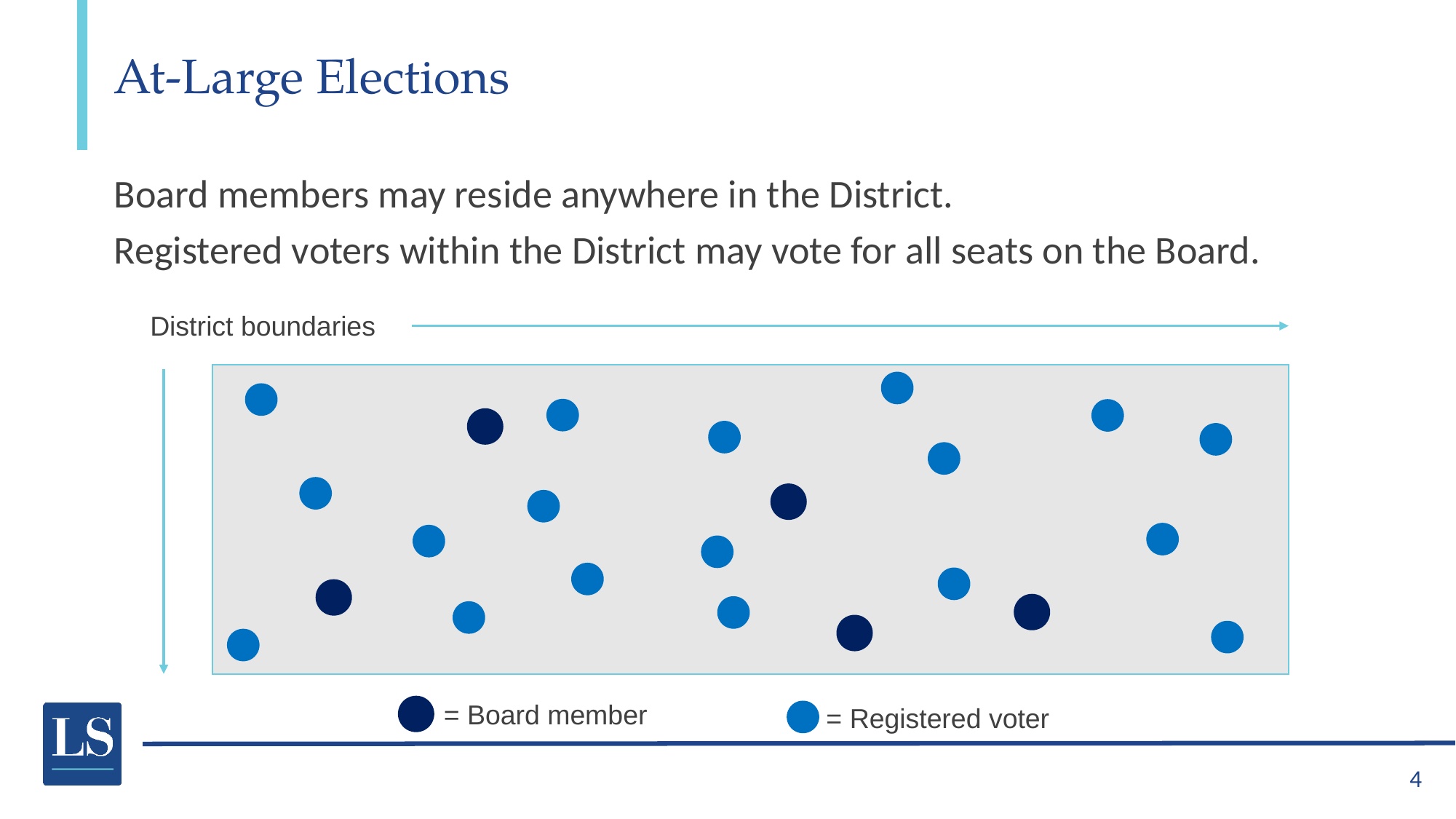

# At-Large Elections
Board members may reside anywhere in the District.
Registered voters within the District may vote for all seats on the Board.

District boundaries

= Board member
= Registered voter

4